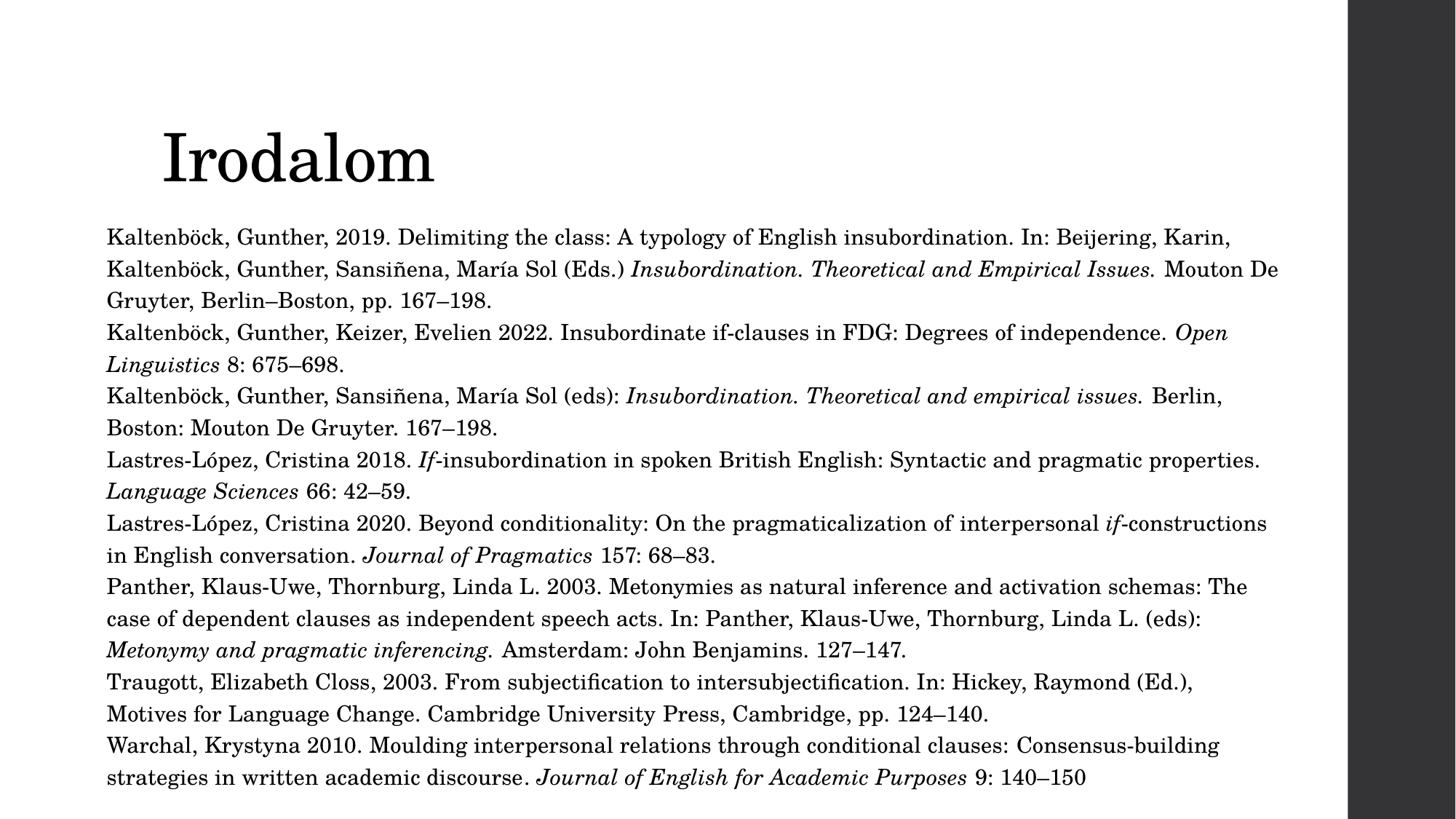

# Irodalom
Kaltenböck, Gunther, 2019. Delimiting the class: A typology of English insubordination. In: Beijering, Karin, Kaltenböck, Gunther, Sansiñena, María Sol (Eds.) Insubordination. Theoretical and Empirical Issues. Mouton De Gruyter, Berlin–Boston, pp. 167–198.
Kaltenböck, Gunther, Keizer, Evelien 2022. Insubordinate if-clauses in FDG: Degrees of independence. Open Linguistics 8: 675–698.
Kaltenböck, Gunther, Sansiñena, María Sol (eds): Insubordination. Theoretical and empirical issues. Berlin, Boston: Mouton De Gruyter. 167–198.
Lastres-López, Cristina 2018. If-insubordination in spoken British English: Syntactic and pragmatic properties. Language Sciences 66: 42–59.
Lastres-López, Cristina 2020. Beyond conditionality: On the pragmaticalization of interpersonal if-constructions in English conversation. Journal of Pragmatics 157: 68–83.
Panther, Klaus-Uwe, Thornburg, Linda L. 2003. Metonymies as natural inference and activation schemas: The case of dependent clauses as independent speech acts. In: Panther, Klaus-Uwe, Thornburg, Linda L. (eds): Metonymy and pragmatic inferencing. Amsterdam: John Benjamins. 127–147.
Traugott, Elizabeth Closs, 2003. From subjectification to intersubjectification. In: Hickey, Raymond (Ed.), Motives for Language Change. Cambridge University Press, Cambridge, pp. 124–140.
Warchal, Krystyna 2010. Moulding interpersonal relations through conditional clauses: Consensus-building strategies in written academic discourse. Journal of English for Academic Purposes 9: 140–150